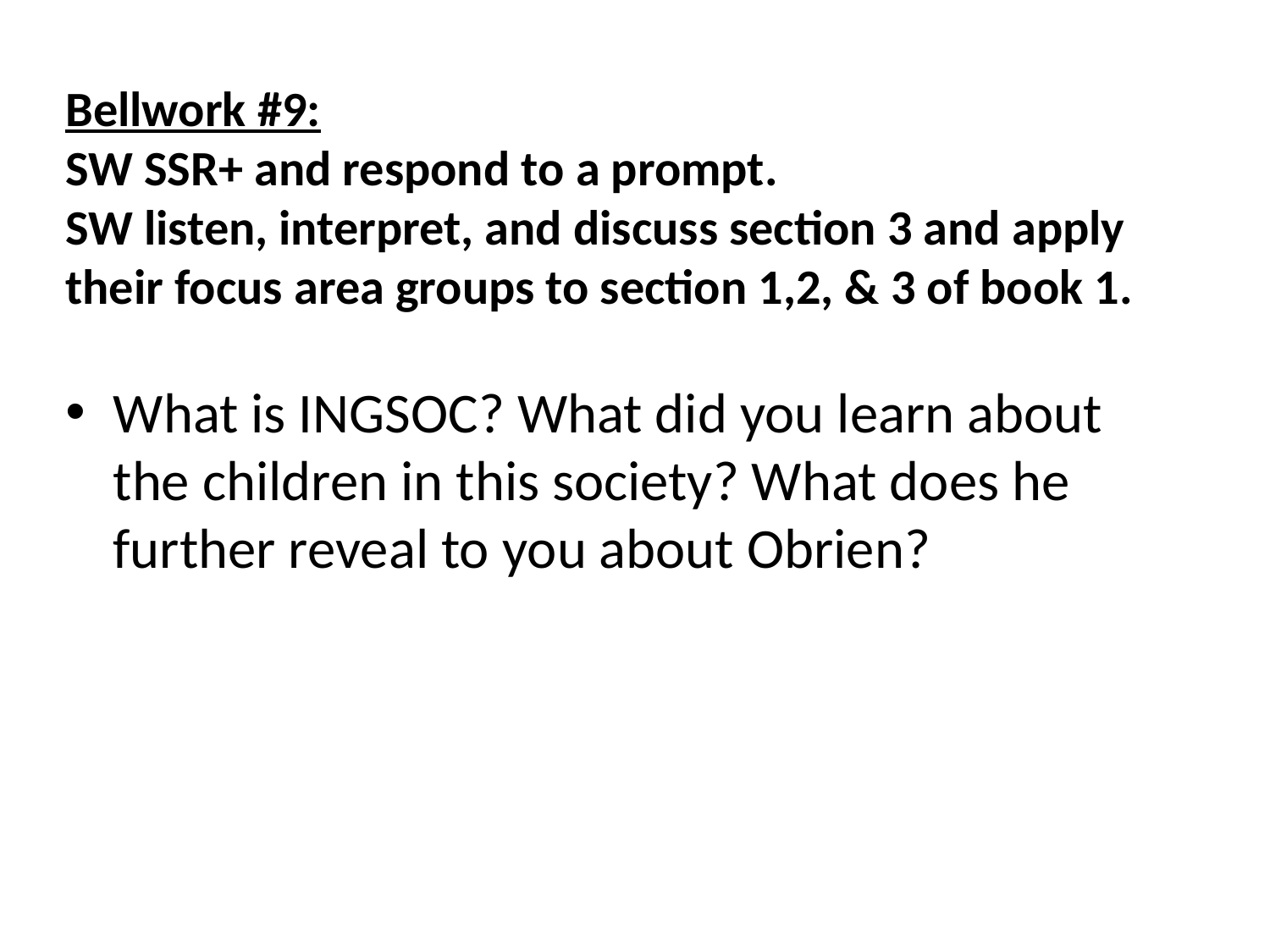

# Bellwork #9: SW SSR+ and respond to a prompt. SW listen, interpret, and discuss section 3 and apply their focus area groups to section 1,2, & 3 of book 1.
What is INGSOC? What did you learn about the children in this society? What does he further reveal to you about Obrien?